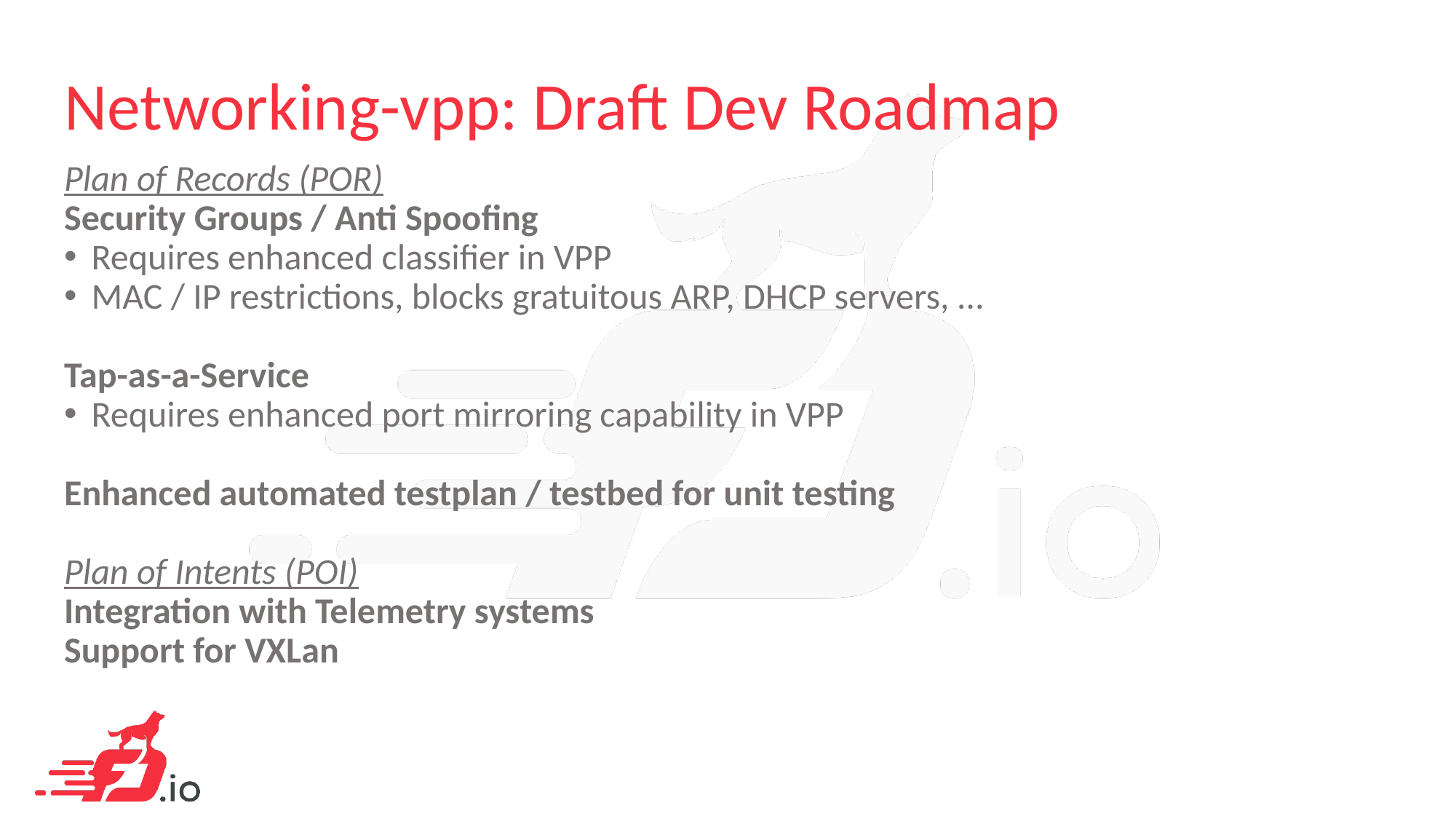

# Networking-vpp: Draft Dev Roadmap
Plan of Records (POR)
Security Groups / Anti Spoofing
Requires enhanced classifier in VPP
MAC / IP restrictions, blocks gratuitous ARP, DHCP servers, …

Tap-as-a-Service
Requires enhanced port mirroring capability in VPP

Enhanced automated testplan / testbed for unit testing

Plan of Intents (POI)
Integration with Telemetry systems
Support for VXLan